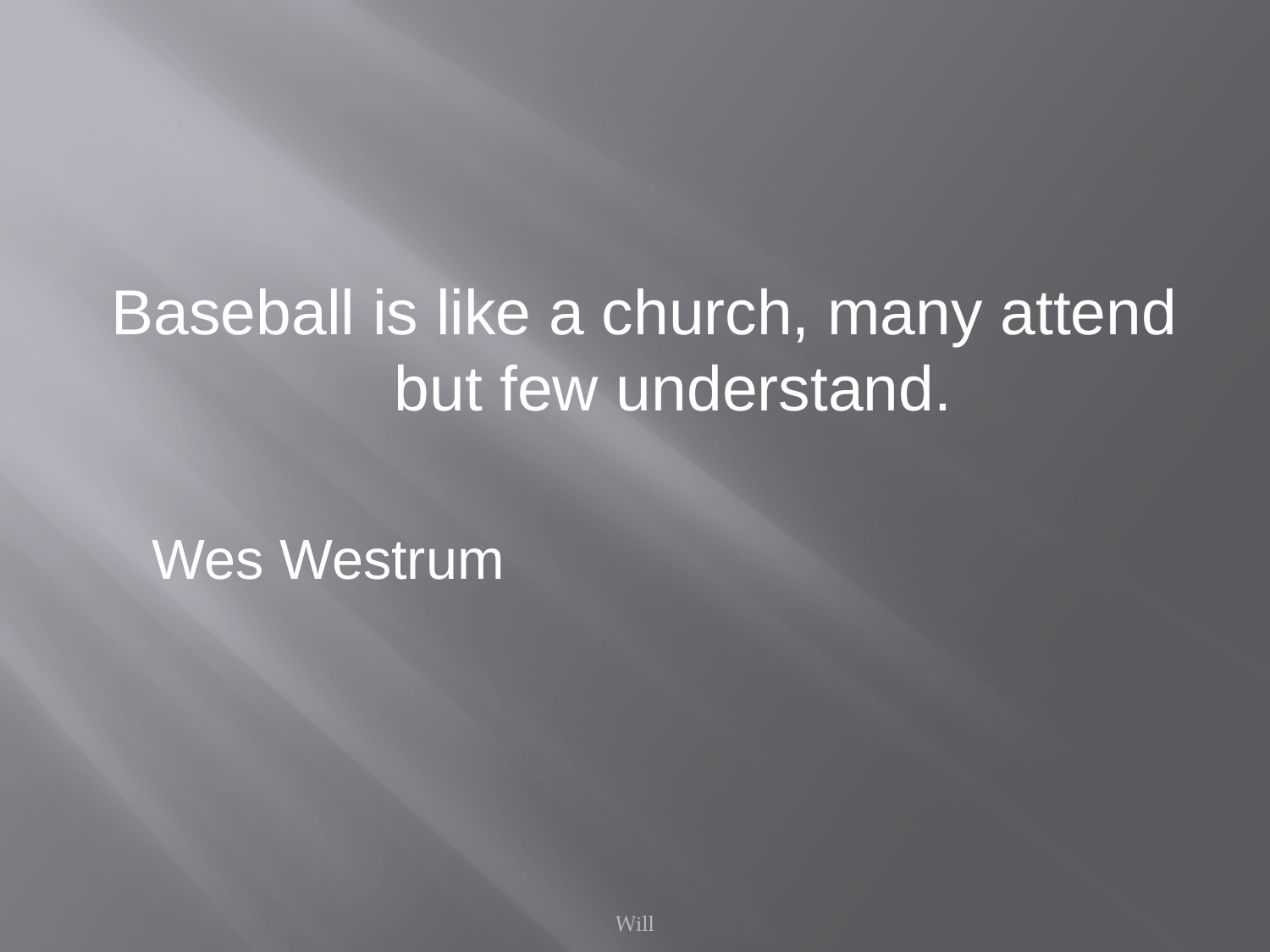

Baseball is like a church, many attend but few understand.

	Wes Westrum
Will